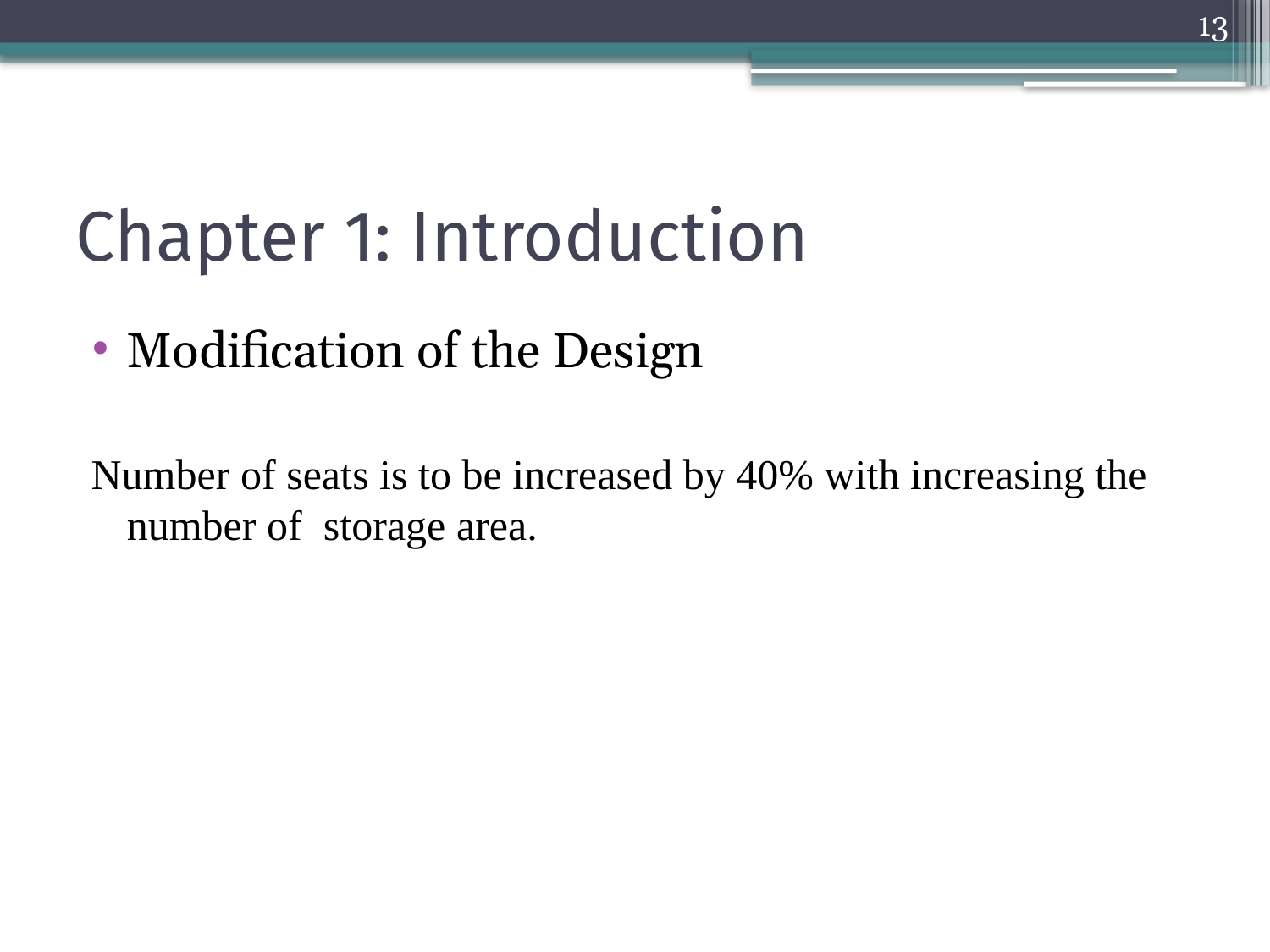

13
# Chapter 1: Introduction
Modification of the Design

Number of seats is to be increased by 40% with increasing the number of  storage area.